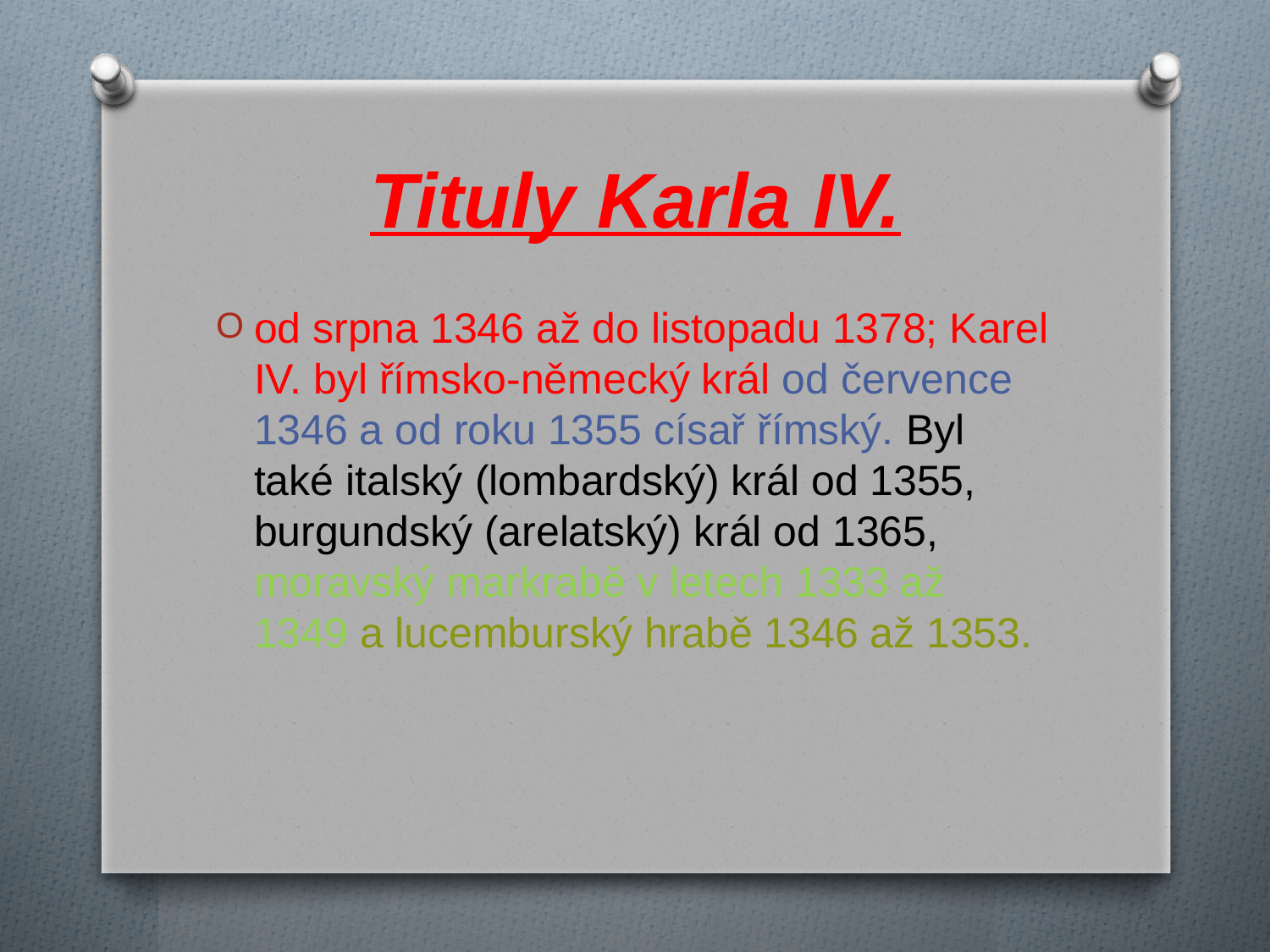

# Tituly Karla IV.
od srpna 1346 až do listopadu 1378; Karel IV. byl římsko-německý král od července 1346 a od roku 1355 císař římský. Byl také italský (lombardský) král od 1355, burgundský (arelatský) král od 1365, moravský markrabě v letech 1333 až 1349 a lucemburský hrabě 1346 až 1353.